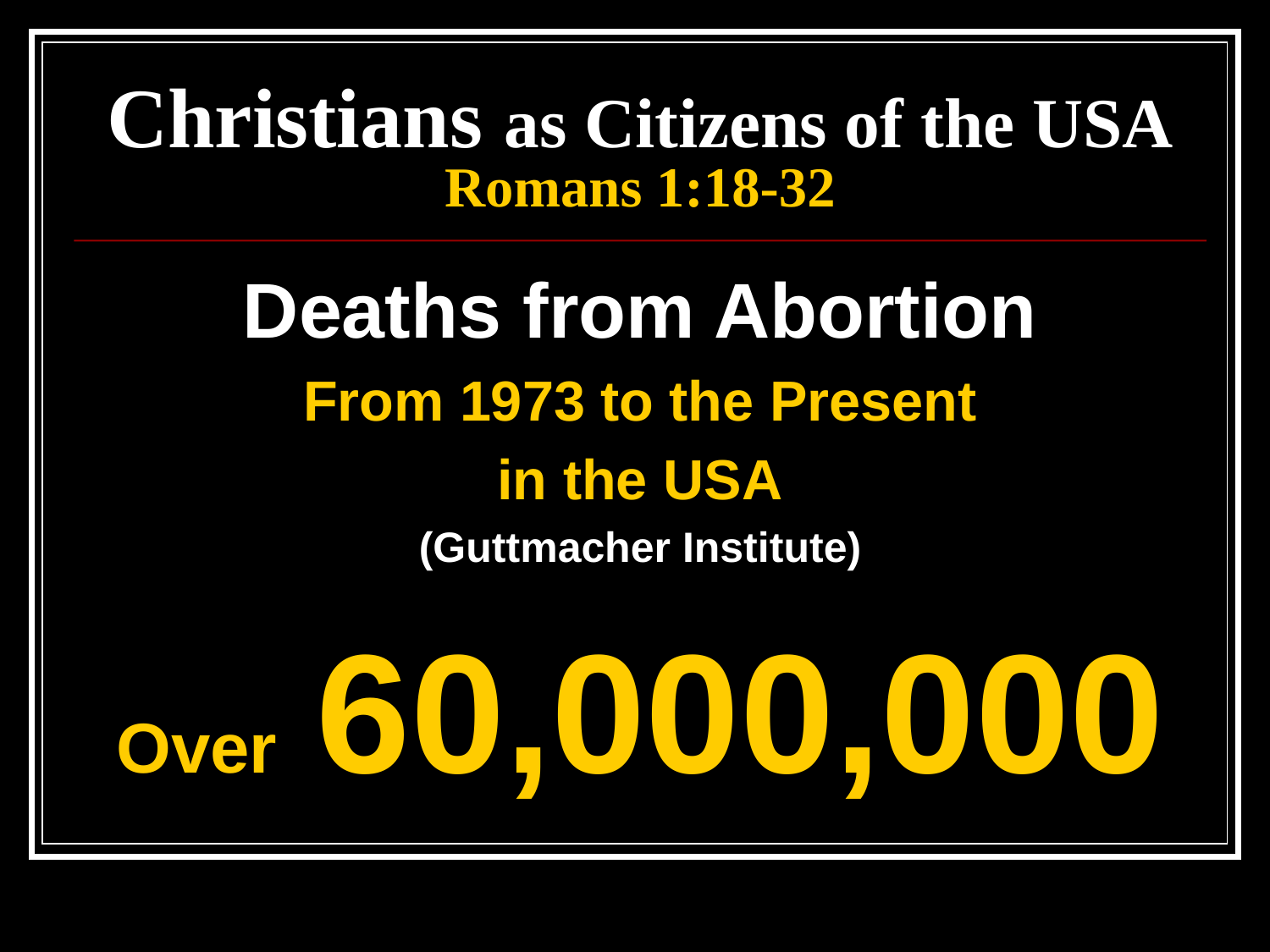

# Christians as Citizens of the USA Romans 1:18-32
Deaths from Abortion
From 1973 to the Present
in the USA
(Guttmacher Institute)
Over  60,000,000